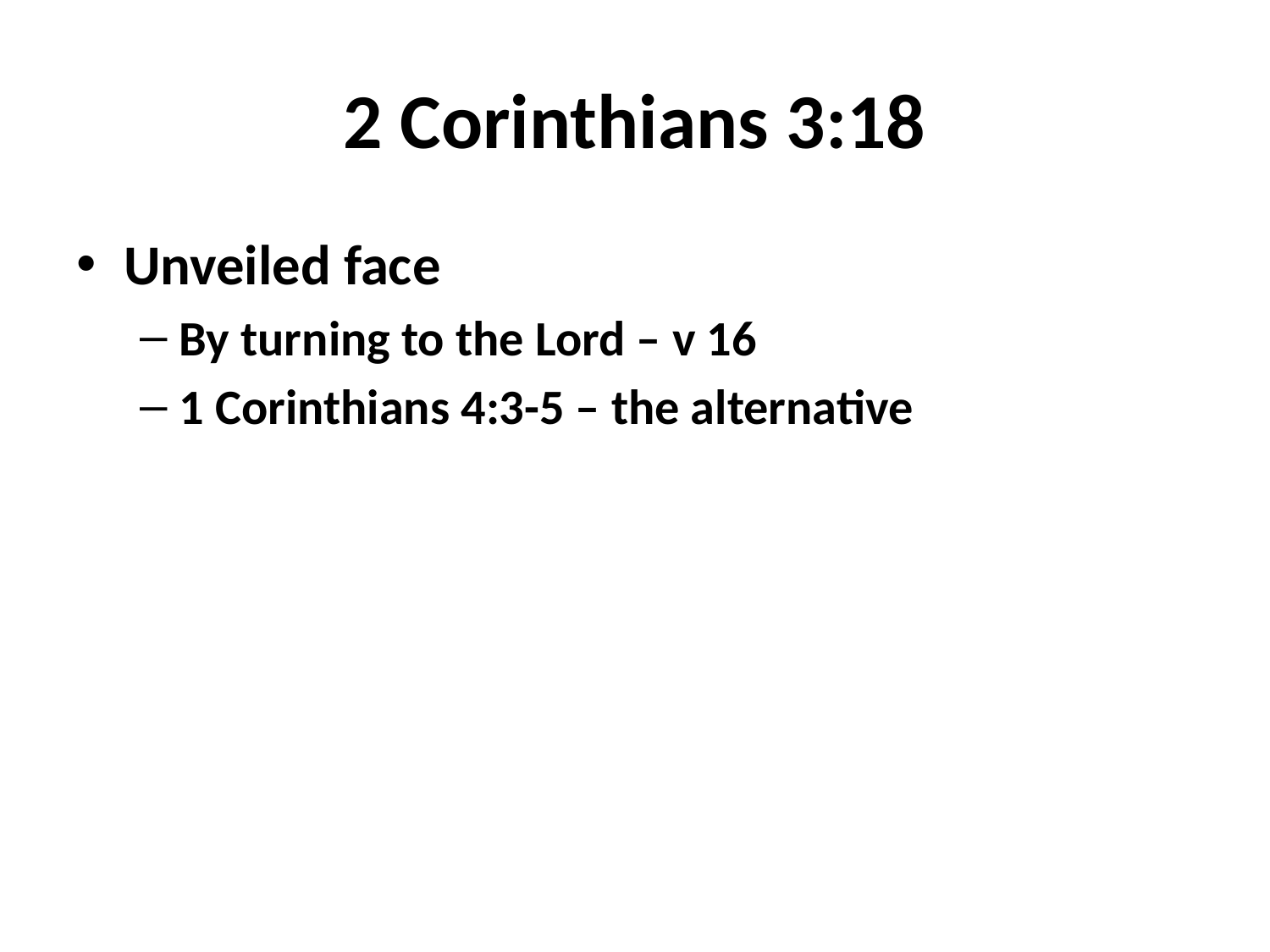

# 2 Corinthians 3:18
Unveiled face
By turning to the Lord – v 16
1 Corinthians 4:3-5 – the alternative